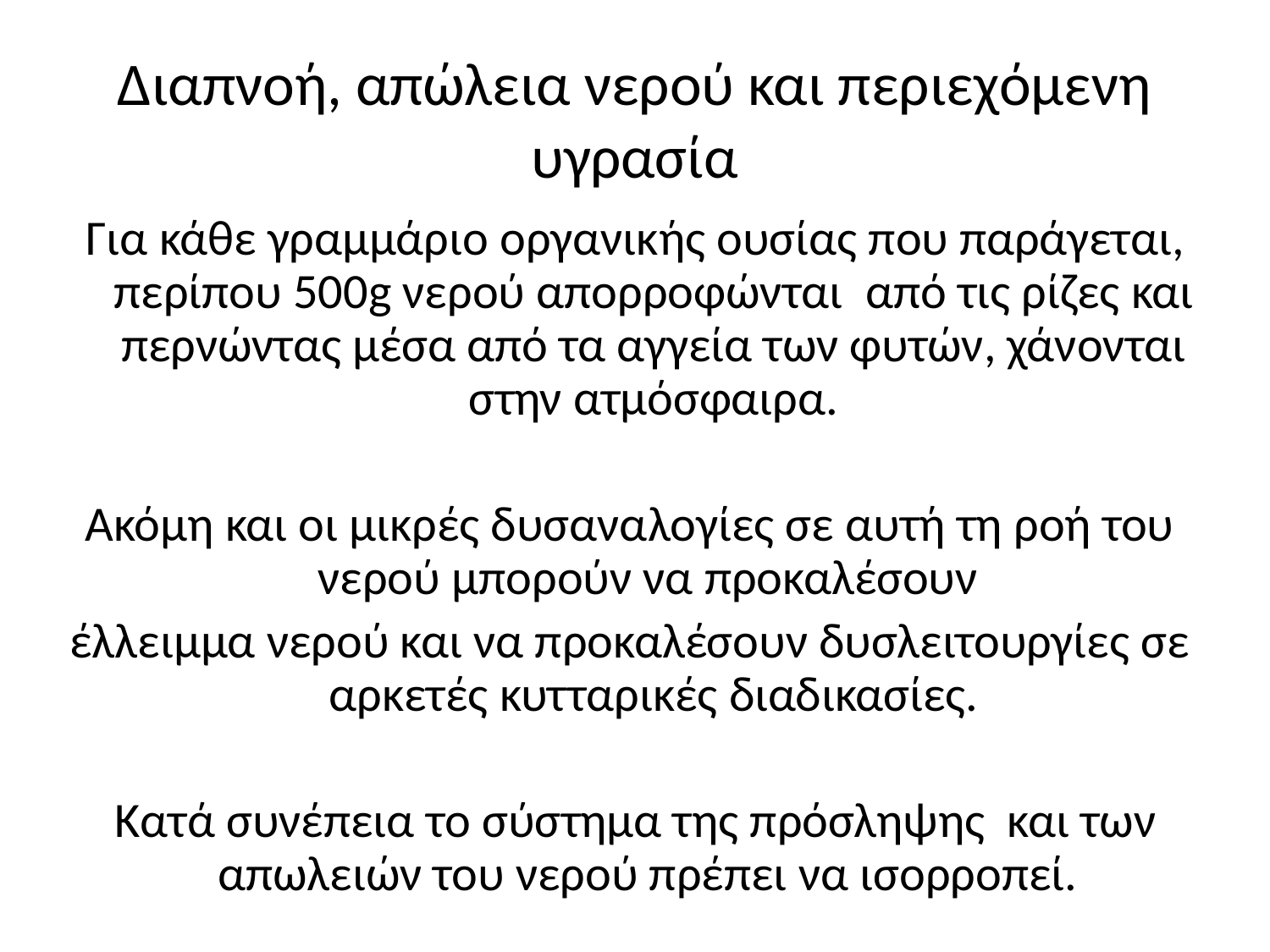

# Διαπνοή, απώλεια νερού και περιεχόμενη υγρασία
 Για κάθε γραμμάριο οργανικής ουσίας που παράγεται, περίπου 500g νερού απορροφώνται  από τις ρίζες και περνώντας μέσα από τα αγγεία των φυτών, χάνονται στην ατμόσφαιρα.

Ακόμη και οι μικρές δυσαναλογίες σε αυτή τη ροή του νερού μπορούν να προκαλέσουν
έλλειμμα νερού και να προκαλέσουν δυσλειτουργίες σε αρκετές κυτταρικές διαδικασίες.

 Κατά συνέπεια το σύστημα της πρόσληψης  και των απωλειών του νερού πρέπει να ισορροπεί.
31